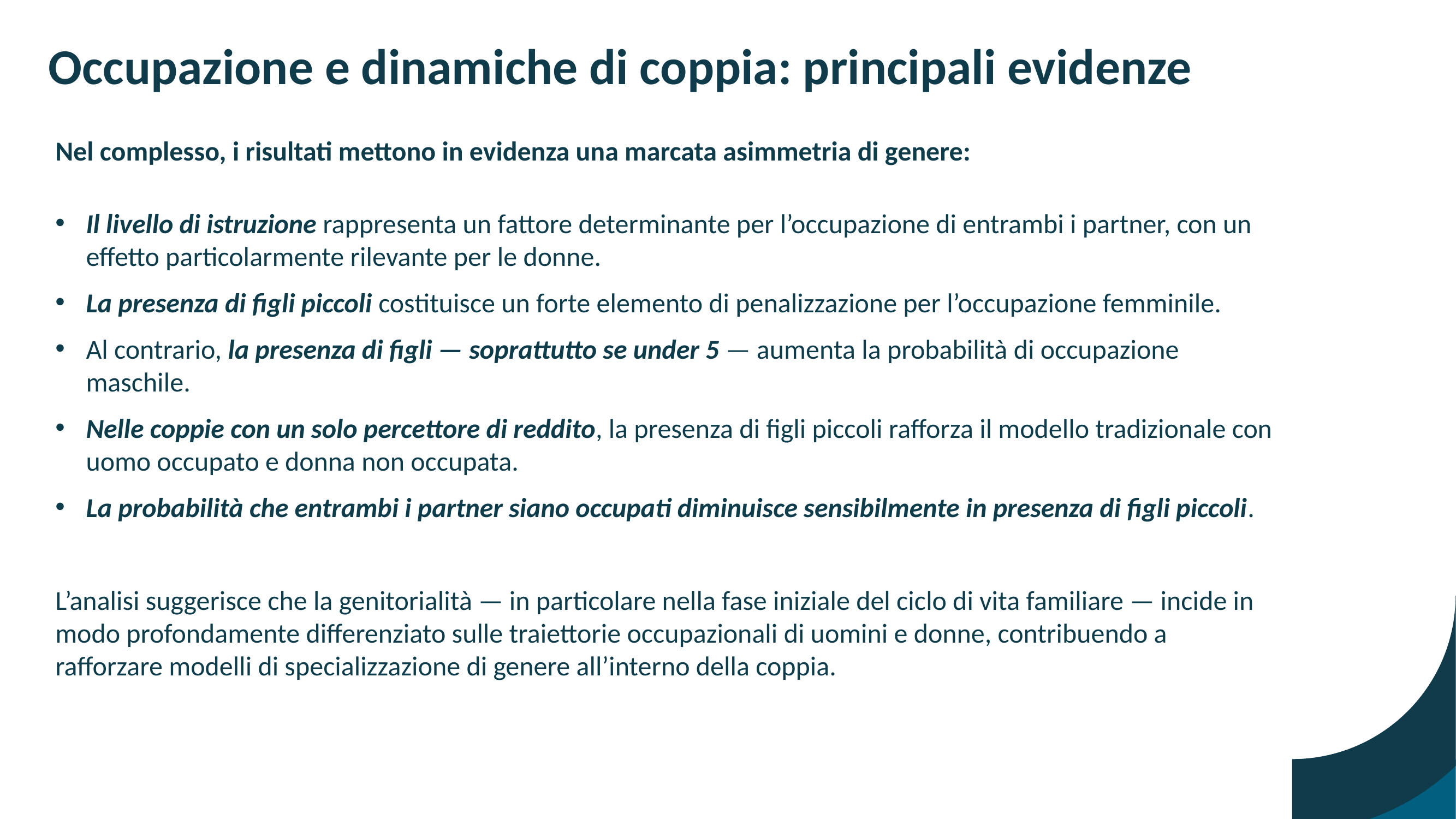

# Occupazione e dinamiche di coppia: principali evidenze
Nel complesso, i risultati mettono in evidenza una marcata asimmetria di genere:

Il livello di istruzione rappresenta un fattore determinante per l’occupazione di entrambi i partner, con un effetto particolarmente rilevante per le donne.
La presenza di figli piccoli costituisce un forte elemento di penalizzazione per l’occupazione femminile.
Al contrario, la presenza di figli — soprattutto se under 5 — aumenta la probabilità di occupazione maschile.
Nelle coppie con un solo percettore di reddito, la presenza di figli piccoli rafforza il modello tradizionale con uomo occupato e donna non occupata.
La probabilità che entrambi i partner siano occupati diminuisce sensibilmente in presenza di figli piccoli.

L’analisi suggerisce che la genitorialità — in particolare nella fase iniziale del ciclo di vita familiare — incide in modo profondamente differenziato sulle traiettorie occupazionali di uomini e donne, contribuendo a rafforzare modelli di specializzazione di genere all’interno della coppia.